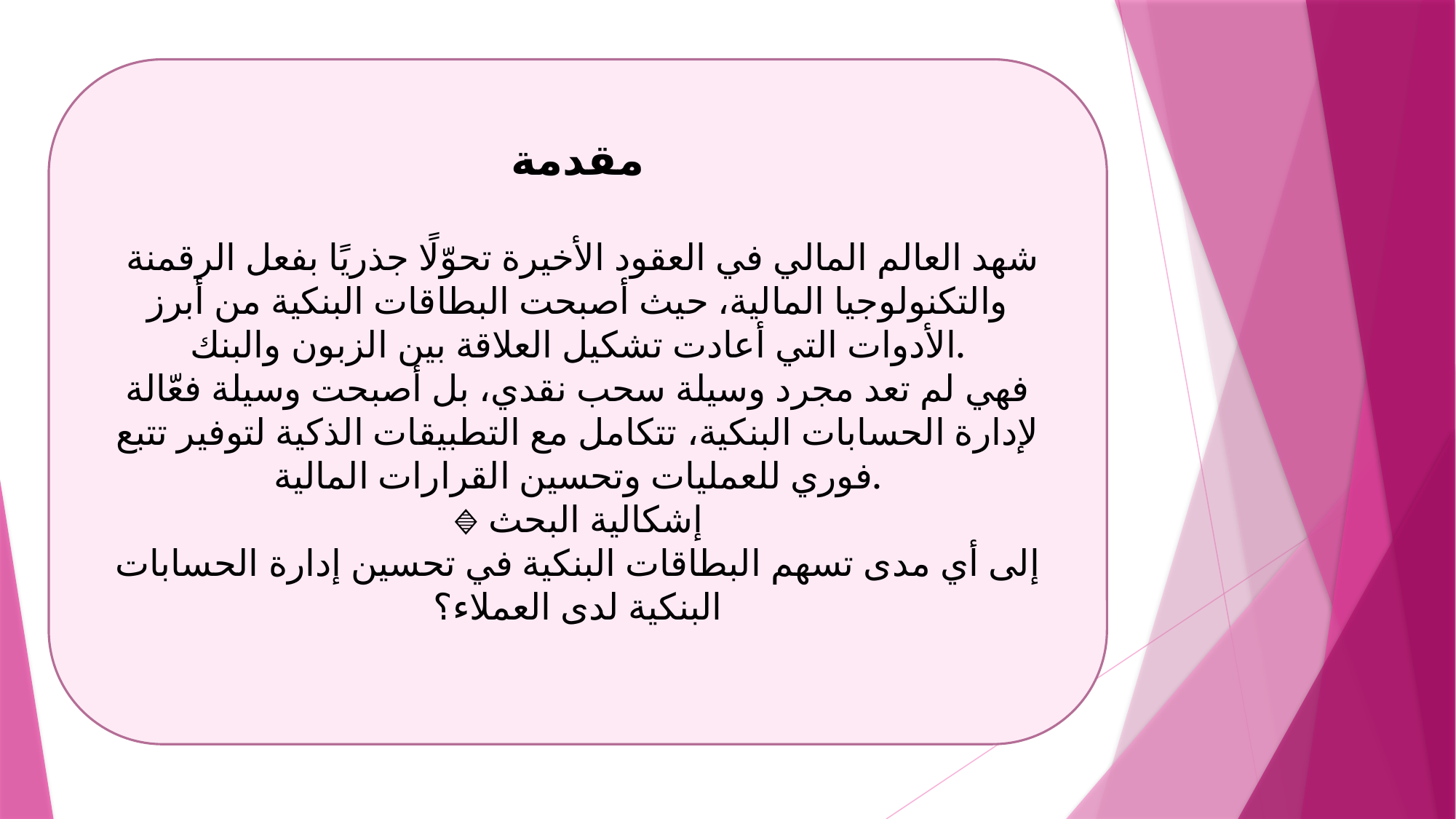

#
مقدمة

 شهد العالم المالي في العقود الأخيرة تحوّلًا جذريًا بفعل الرقمنة والتكنولوجيا المالية، حيث أصبحت البطاقات البنكية من أبرز الأدوات التي أعادت تشكيل العلاقة بين الزبون والبنك.
فهي لم تعد مجرد وسيلة سحب نقدي، بل أصبحت وسيلة فعّالة لإدارة الحسابات البنكية، تتكامل مع التطبيقات الذكية لتوفير تتبع فوري للعمليات وتحسين القرارات المالية.
🔹 إشكالية البحث
إلى أي مدى تسهم البطاقات البنكية في تحسين إدارة الحسابات البنكية لدى العملاء؟